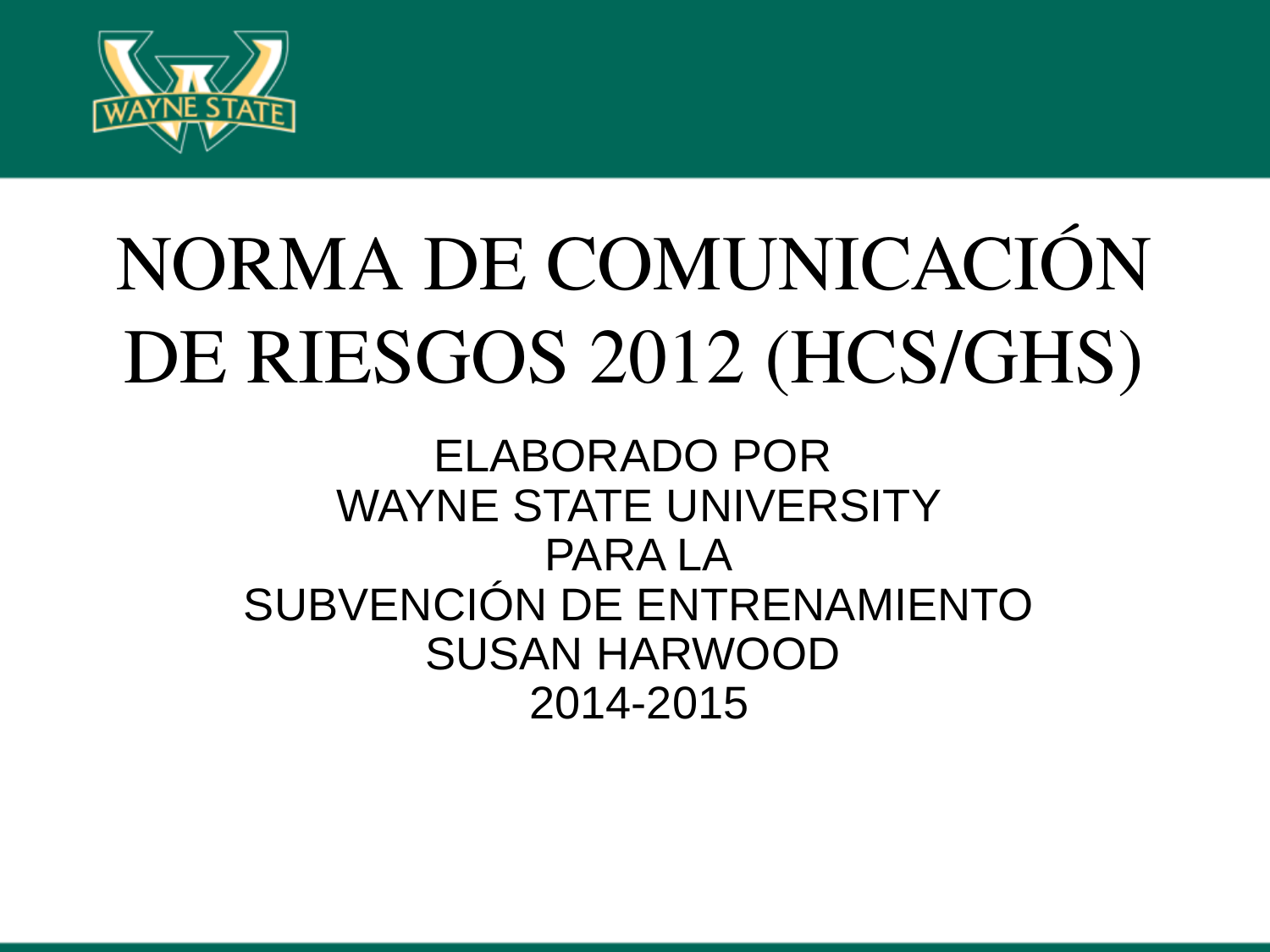

# NORMA DE COMUNICACIÓN DE RIESGOS 2012 (HCS/GHS)
ELABORADO POR
WAYNE STATE UNIVERSITY
PARA LA
SUBVENCIÓN DE ENTRENAMIENTO SUSAN HARWOOD
2014-2015